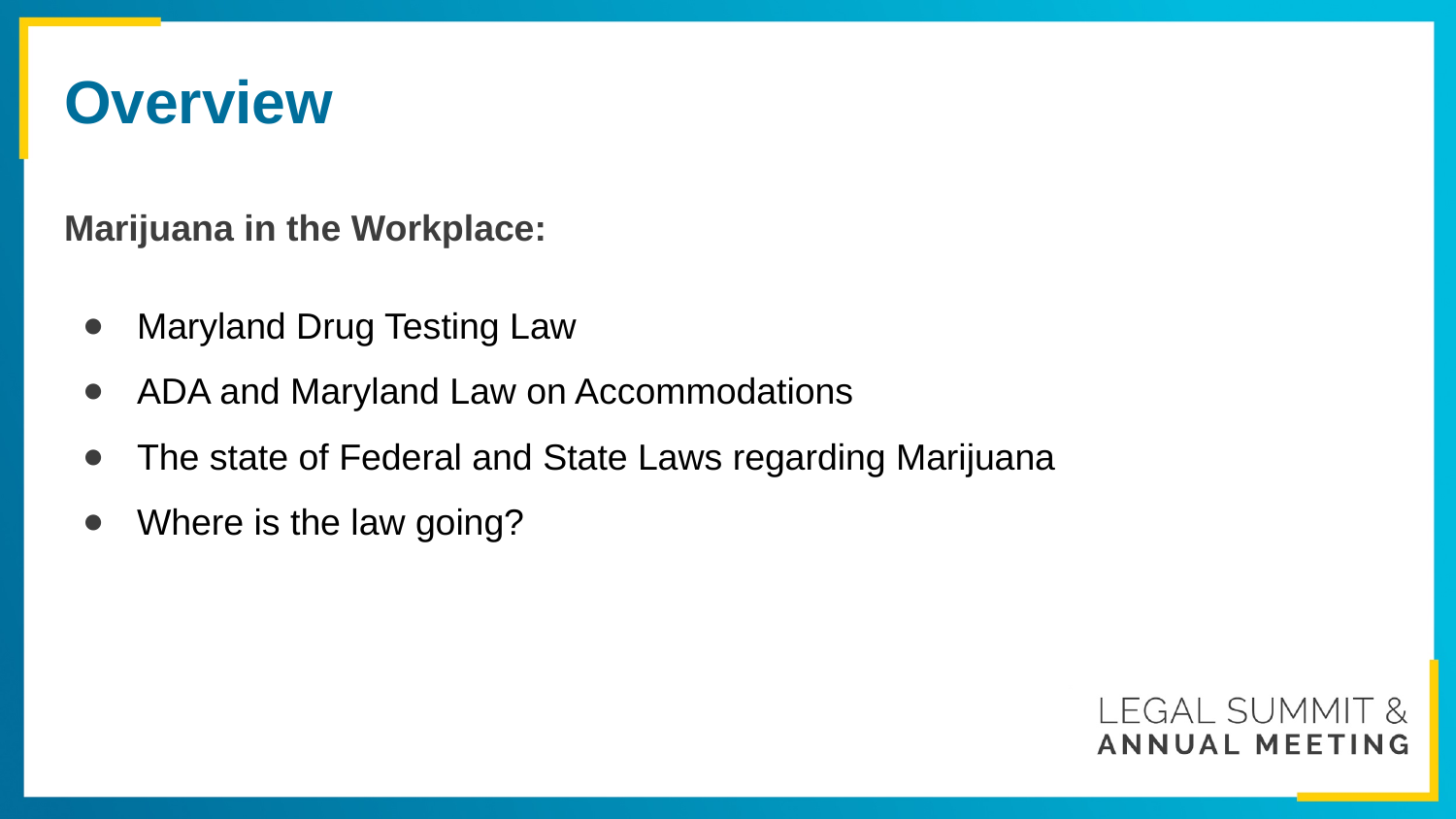

# Overview

Marijuana in the Workplace:
Maryland Drug Testing Law
ADA and Maryland Law on Accommodations
The state of Federal and State Laws regarding Marijuana
Where is the law going?